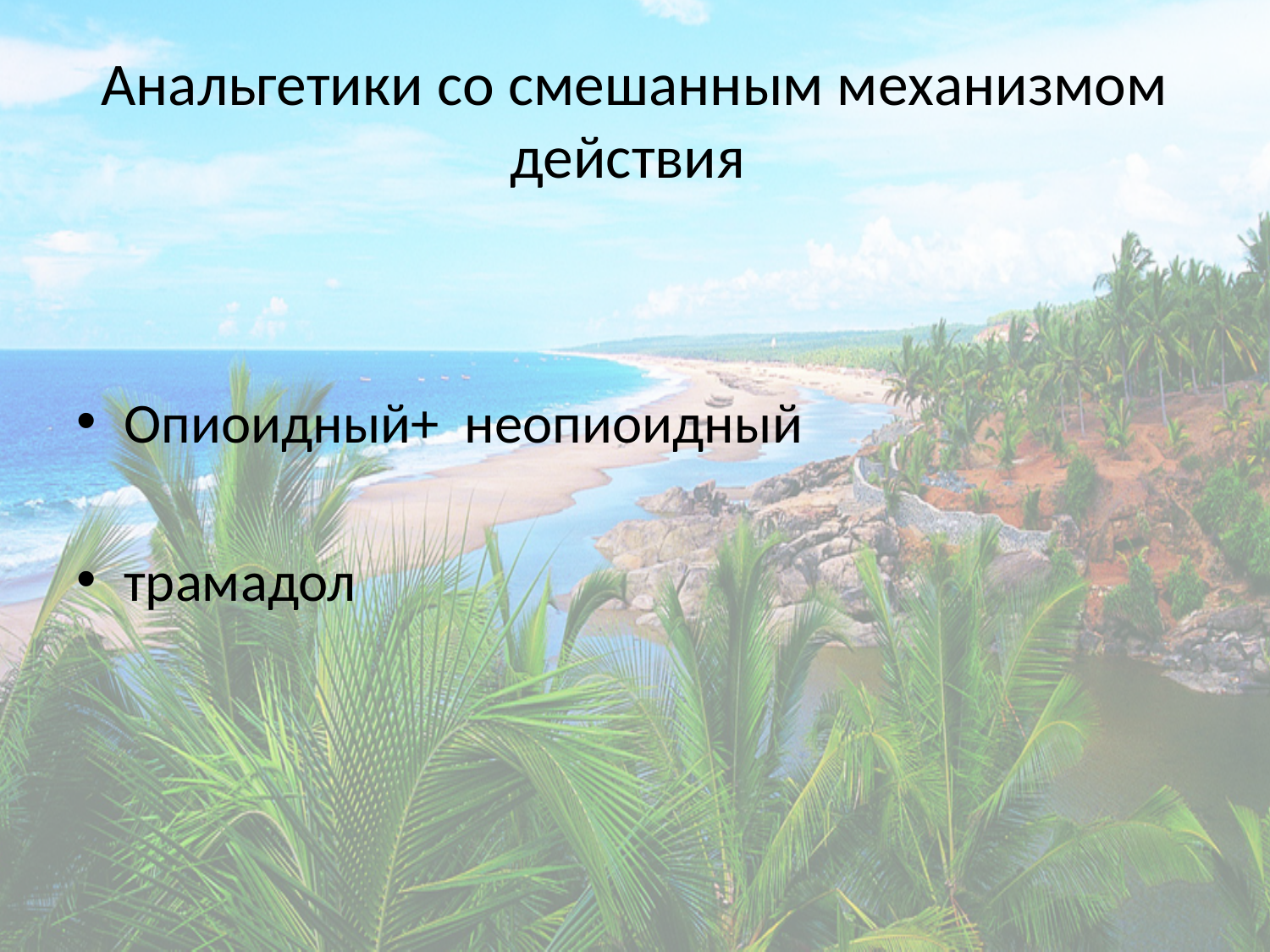

# Анальгетики со смешанным механизмом действия

Опиоидный+  неопиоидный

трамадол